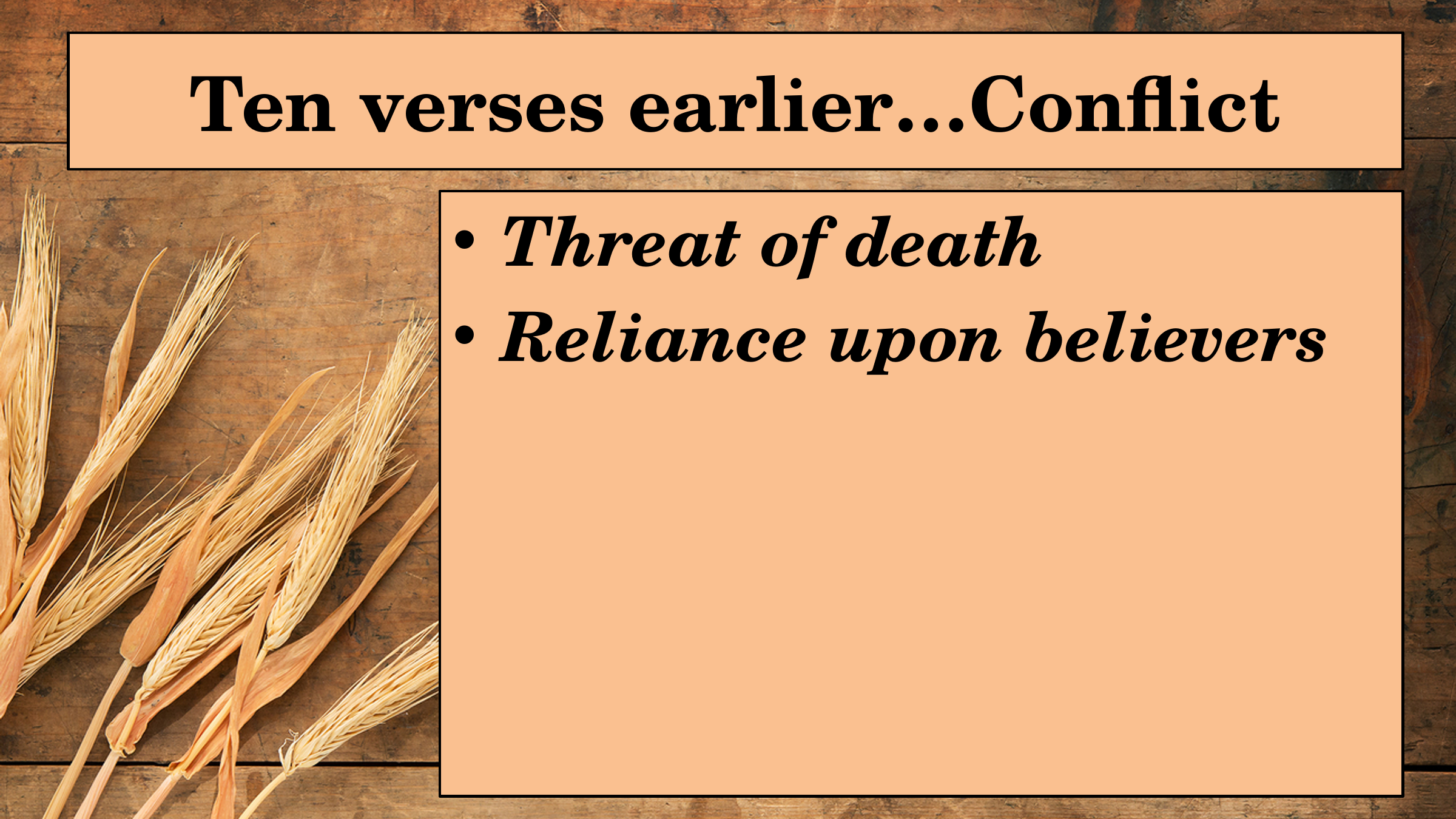

# Ten verses earlier…Conflict
Threat of death
Reliance upon believers